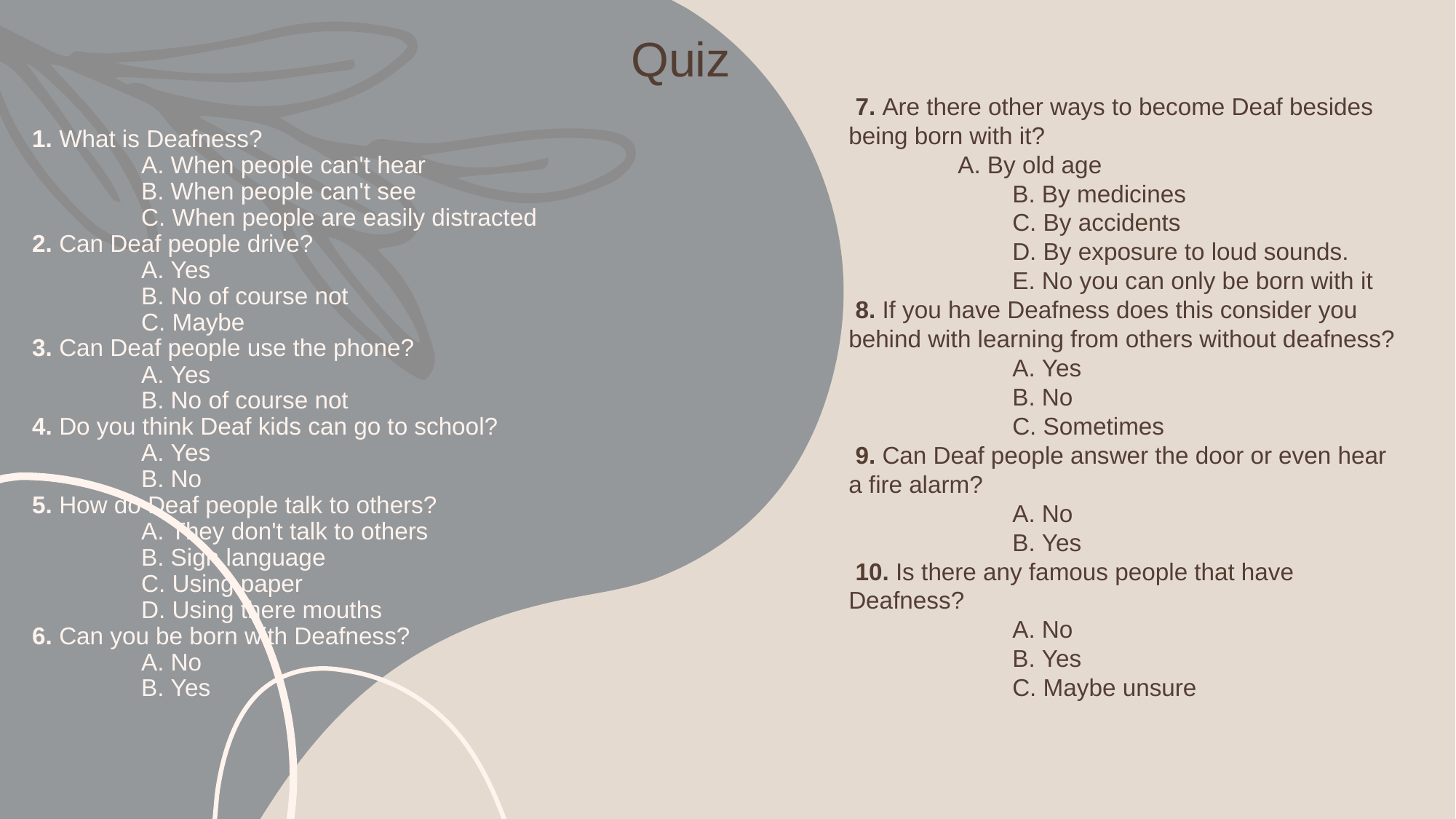

Quiz
# 1. What is Deafness? A. When people can't hear B. When people can't see C. When people are easily distracted 2. Can Deaf people drive? A. Yes B. No of course not C. Maybe 3. Can Deaf people use the phone? A. Yes B. No of course not 4. Do you think Deaf kids can go to school? A. Yes B. No 5. How do Deaf people talk to others? A. They don't talk to others B. Sign language C. Using paper D. Using there mouths 6. Can you be born with Deafness? A. No B. Yes
 7. Are there other ways to become Deaf besides being born with it?
	A. By old age
	B. By medicines
	C. By accidents
	D. By exposure to loud sounds.
	E. No you can only be born with it
 8. If you have Deafness does this consider you behind with learning from others without deafness?
	A. Yes
	B. No
	C. Sometimes
 9. Can Deaf people answer the door or even hear a fire alarm?
	A. No
	B. Yes
 10. Is there any famous people that have Deafness?
	A. No
	B. Yes
	C. Maybe unsure